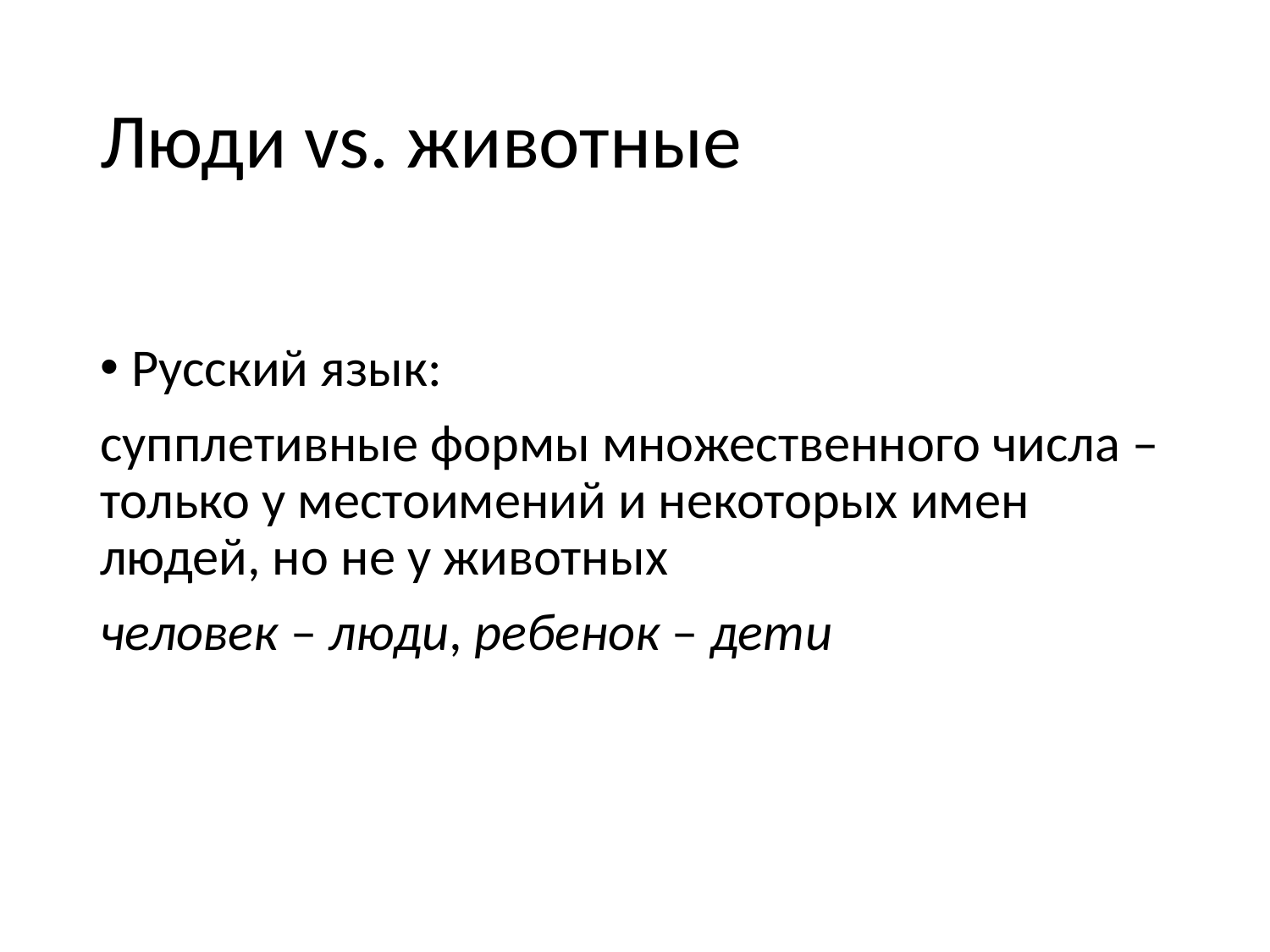

# Люди vs. животные

Русский язык:
супплетивные формы множественного числа – только у местоимений и некоторых имен людей, но не у животных
человек – люди, ребенок – дети